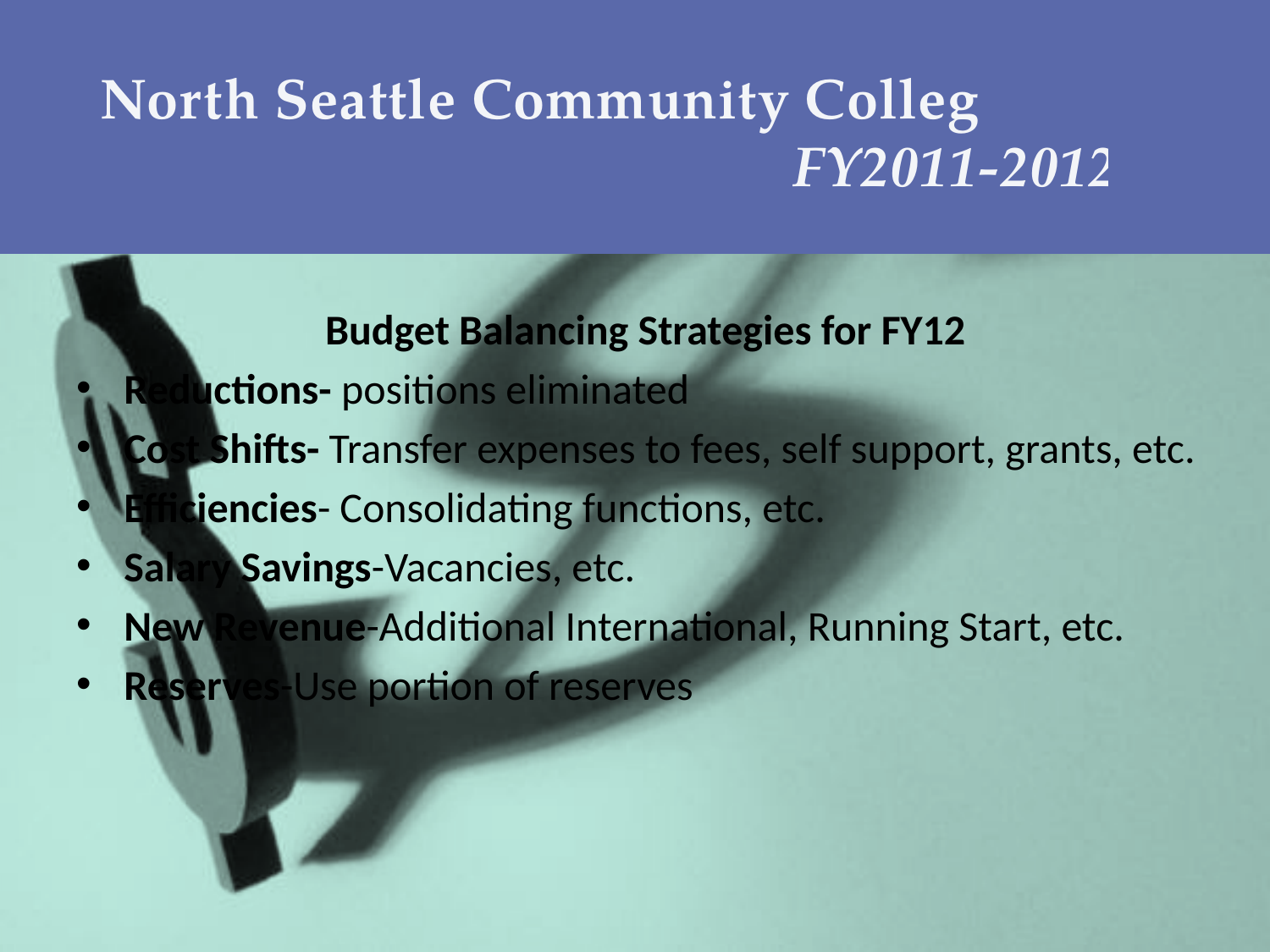

#
North Seattle Community College            					FY2011-2012
Budget Balancing Strategies for FY12
Reductions- positions eliminated
Cost Shifts- Transfer expenses to fees, self support, grants, etc.
Efficiencies- Consolidating functions, etc.
Salary Savings-Vacancies, etc.
New Revenue-Additional International, Running Start, etc.
Reserves-Use portion of reserves